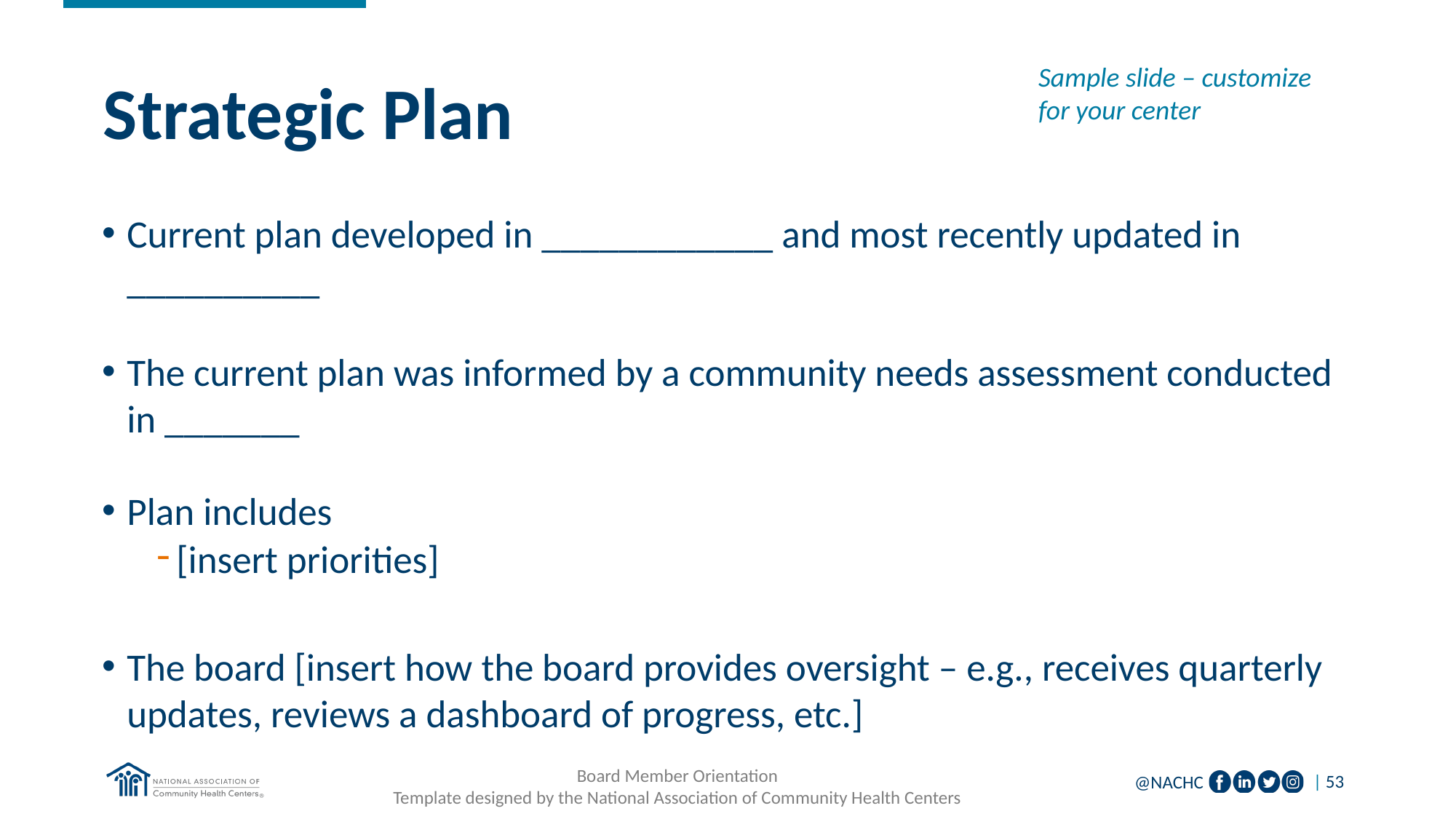

Sample slide – customize for your center
# Strategic Plan
Current plan developed in ____________ and most recently updated in __________

The current plan was informed by a community needs assessment conducted in _______

Plan includes
[insert priorities]

The board [insert how the board provides oversight – e.g., receives quarterly updates, reviews a dashboard of progress, etc.]

Board Member Orientation
Template designed by the National Association of Community Health Centers
| 53